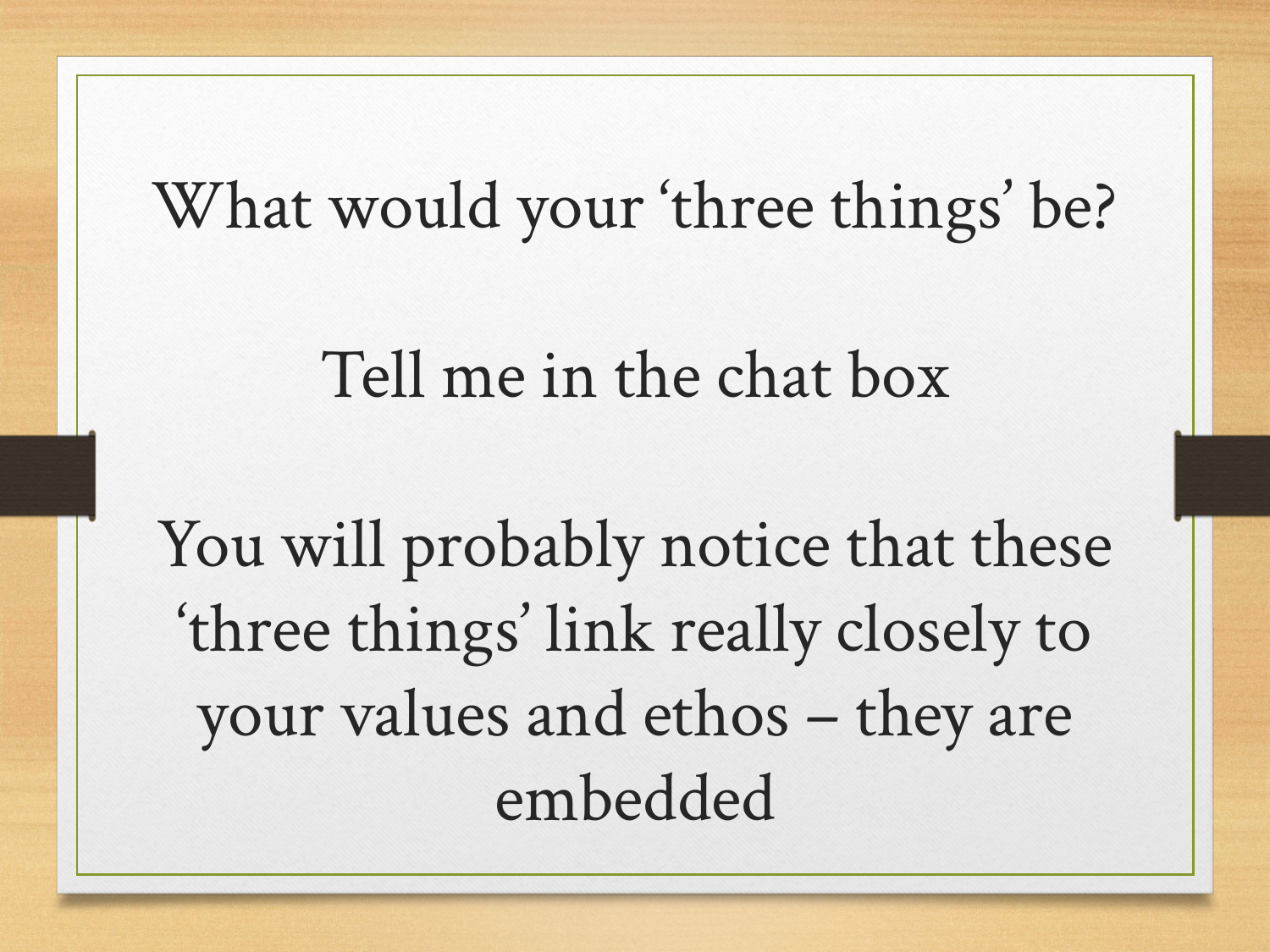

# What would your ‘three things’ be? Tell me in the chat box You will probably notice that these ‘three things’ link really closely to your values and ethos – they are embedded